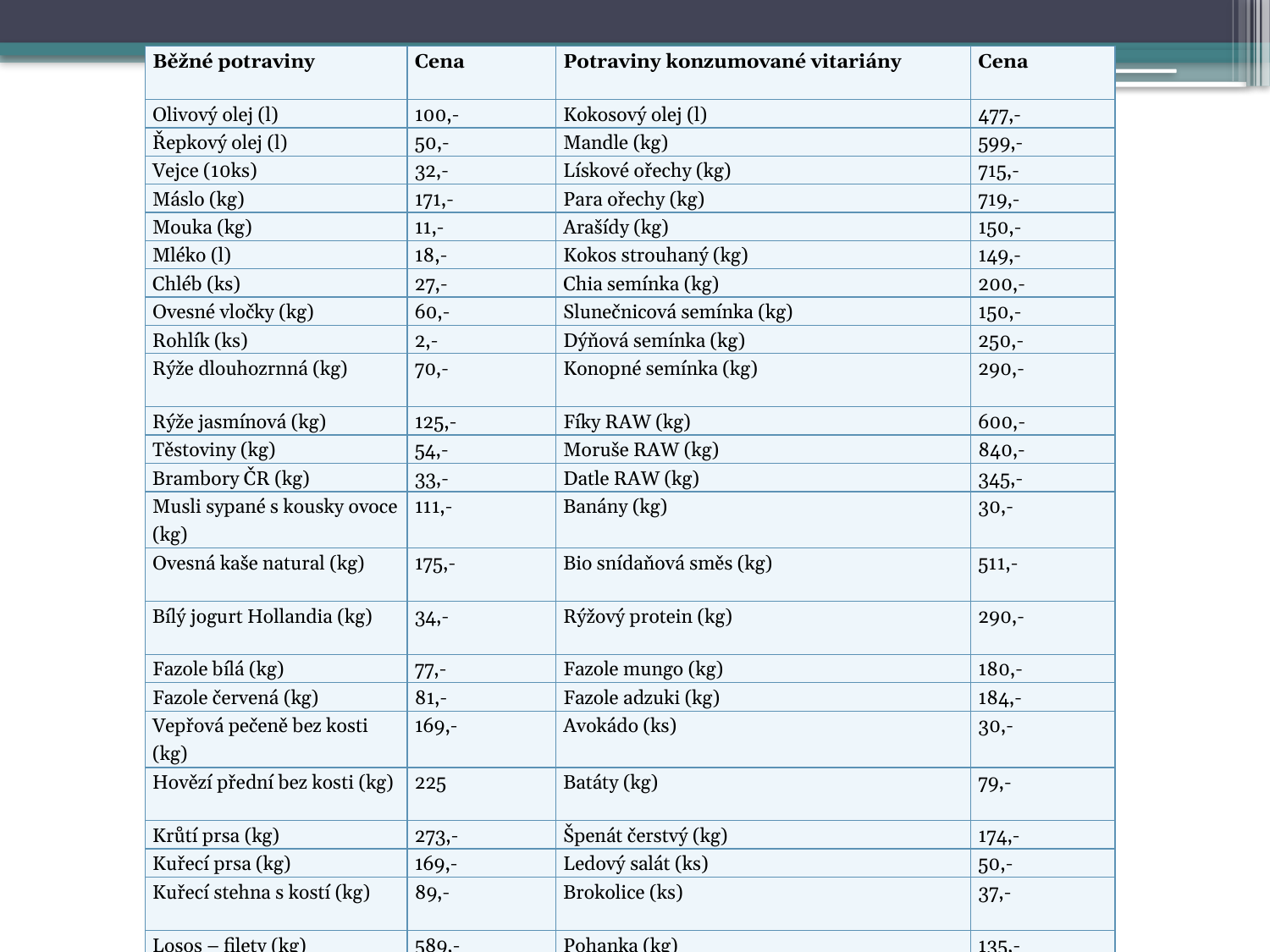

| Běžné potraviny | Cena | Potraviny konzumované vitariány | Cena |
| --- | --- | --- | --- |
| Olivový olej (l) | 100,- | Kokosový olej (l) | 477,- |
| Řepkový olej (l) | 50,- | Mandle (kg) | 599,- |
| Vejce (10ks) | 32,- | Lískové ořechy (kg) | 715,- |
| Máslo (kg) | 171,- | Para ořechy (kg) | 719,- |
| Mouka (kg) | 11,- | Arašídy (kg) | 150,- |
| Mléko (l) | 18,- | Kokos strouhaný (kg) | 149,- |
| Chléb (ks) | 27,- | Chia semínka (kg) | 200,- |
| Ovesné vločky (kg) | 60,- | Slunečnicová semínka (kg) | 150,- |
| Rohlík (ks) | 2,- | Dýňová semínka (kg) | 250,- |
| Rýže dlouhozrnná (kg) | 70,- | Konopné semínka (kg) | 290,- |
| Rýže jasmínová (kg) | 125,- | Fíky RAW (kg) | 600,- |
| Těstoviny (kg) | 54,- | Moruše RAW (kg) | 840,- |
| Brambory ČR (kg) | 33,- | Datle RAW (kg) | 345,- |
| Musli sypané s kousky ovoce (kg) | 111,- | Banány (kg) | 30,- |
| Ovesná kaše natural (kg) | 175,- | Bio snídaňová směs (kg) | 511,- |
| Bílý jogurt Hollandia (kg) | 34,- | Rýžový protein (kg) | 290,- |
| Fazole bílá (kg) | 77,- | Fazole mungo (kg) | 180,- |
| Fazole červená (kg) | 81,- | Fazole adzuki (kg) | 184,- |
| Vepřová pečeně bez kosti (kg) | 169,- | Avokádo (ks) | 30,- |
| Hovězí přední bez kosti (kg) | 225 | Batáty (kg) | 79,- |
| Krůtí prsa (kg) | 273,- | Špenát čerstvý (kg) | 174,- |
| Kuřecí prsa (kg) | 169,- | Ledový salát (ks) | 50,- |
| Kuřecí stehna s kostí (kg) | 89,- | Brokolice (ks) | 37,- |
| Losos – filety (kg) | 589,- | Pohanka (kg) | 135,- |
#